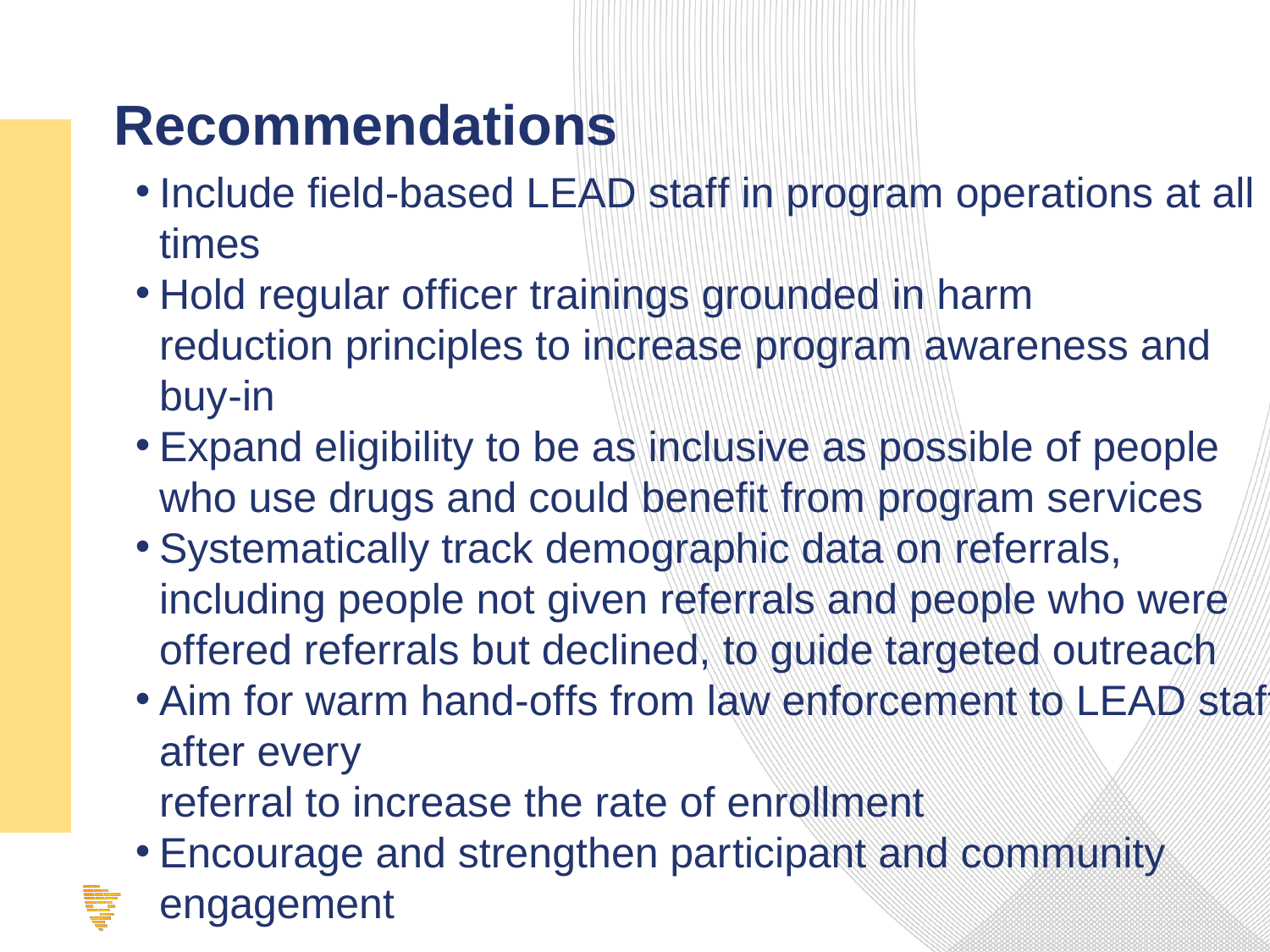

# Recommendations

Include field-based LEAD staff in program operations at all times
Hold regular officer trainings grounded in harm reduction principles to increase program awareness and buy-in
Expand eligibility to be as inclusive as possible of people who use drugs and could benefit from program services
Systematically track demographic data on referrals, including people not given referrals and people who were offered referrals but declined, to guide targeted outreach
Aim for warm hand-offs from law enforcement to LEAD staff after every
referral to increase the rate of enrollment
Encourage and strengthen participant and community engagement